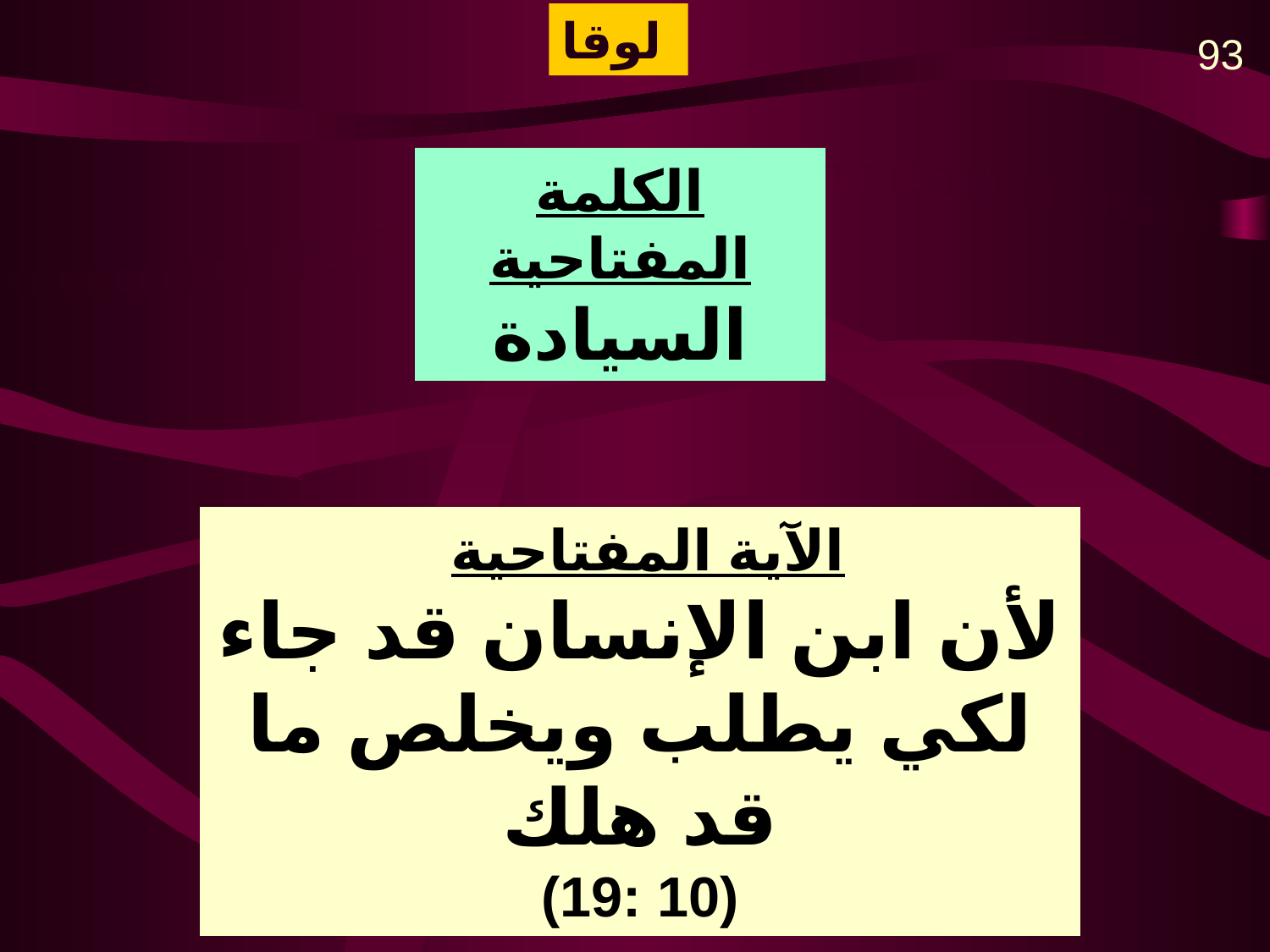

Key Word and Verse
لوقا
93
الكلمة المفتاحية
السيادة
 الآية المفتاحية
لأن ابن الإنسان قد جاء لكي يطلب ويخلص ما قد هلك
(19: 10)